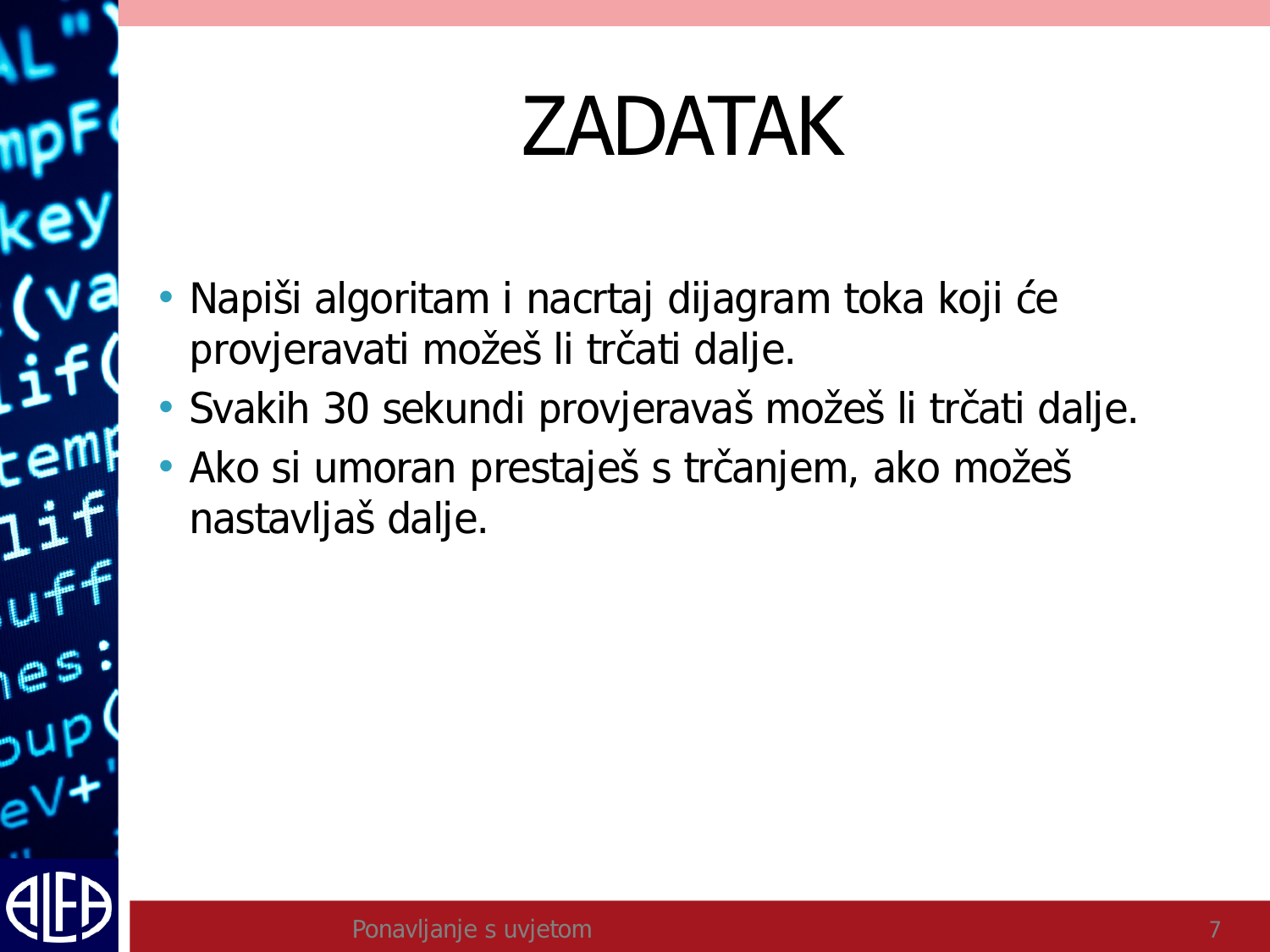

# ZADATAK
Napiši algoritam i nacrtaj dijagram toka koji će provjeravati možeš li trčati dalje.
Svakih 30 sekundi provjeravaš možeš li trčati dalje.
Ako si umoran prestaješ s trčanjem, ako možeš nastavljaš dalje.
Ponavljanje s uvjetom
7